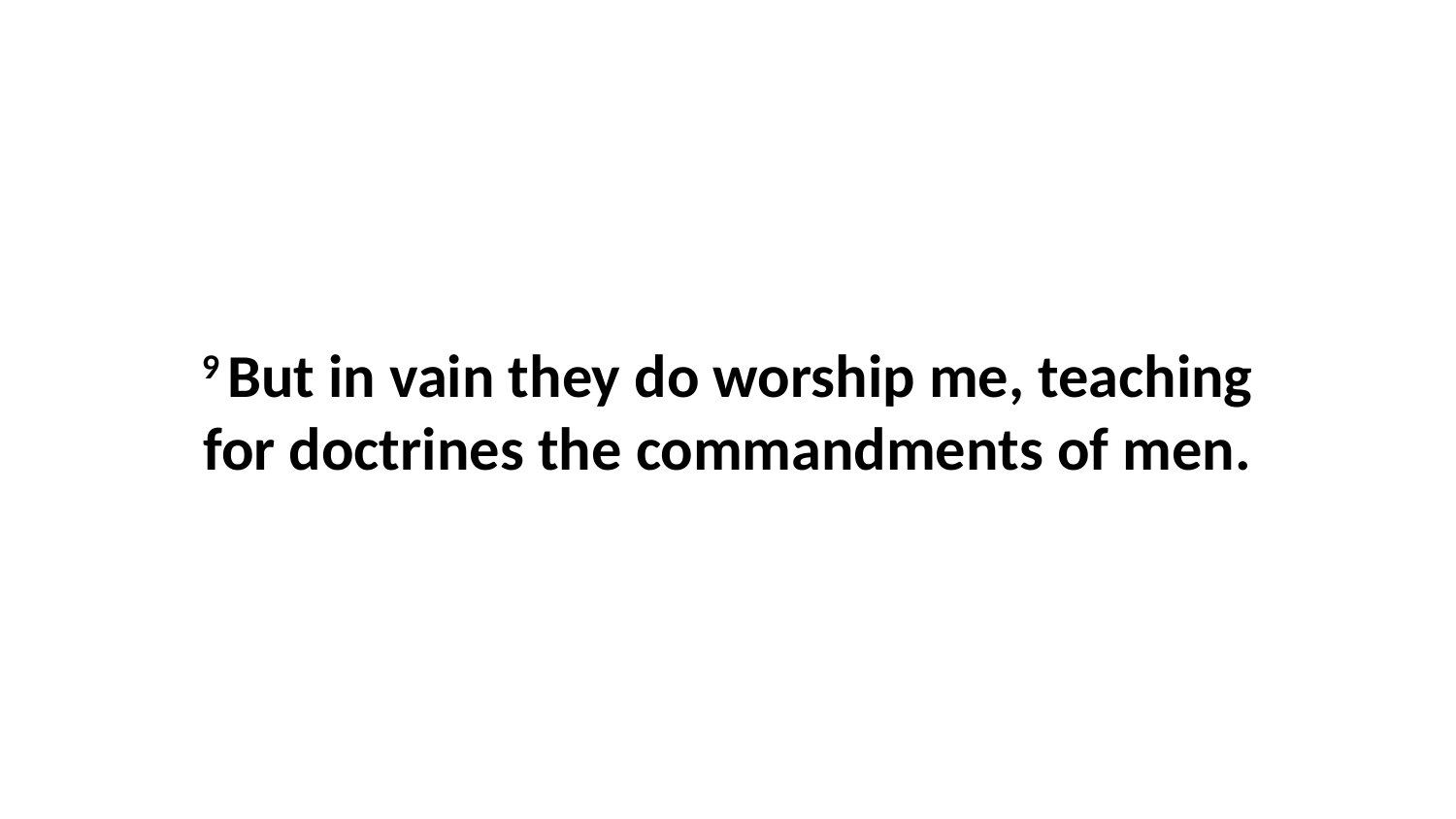

9 But in vain they do worship me, teaching for doctrines the commandments of men.